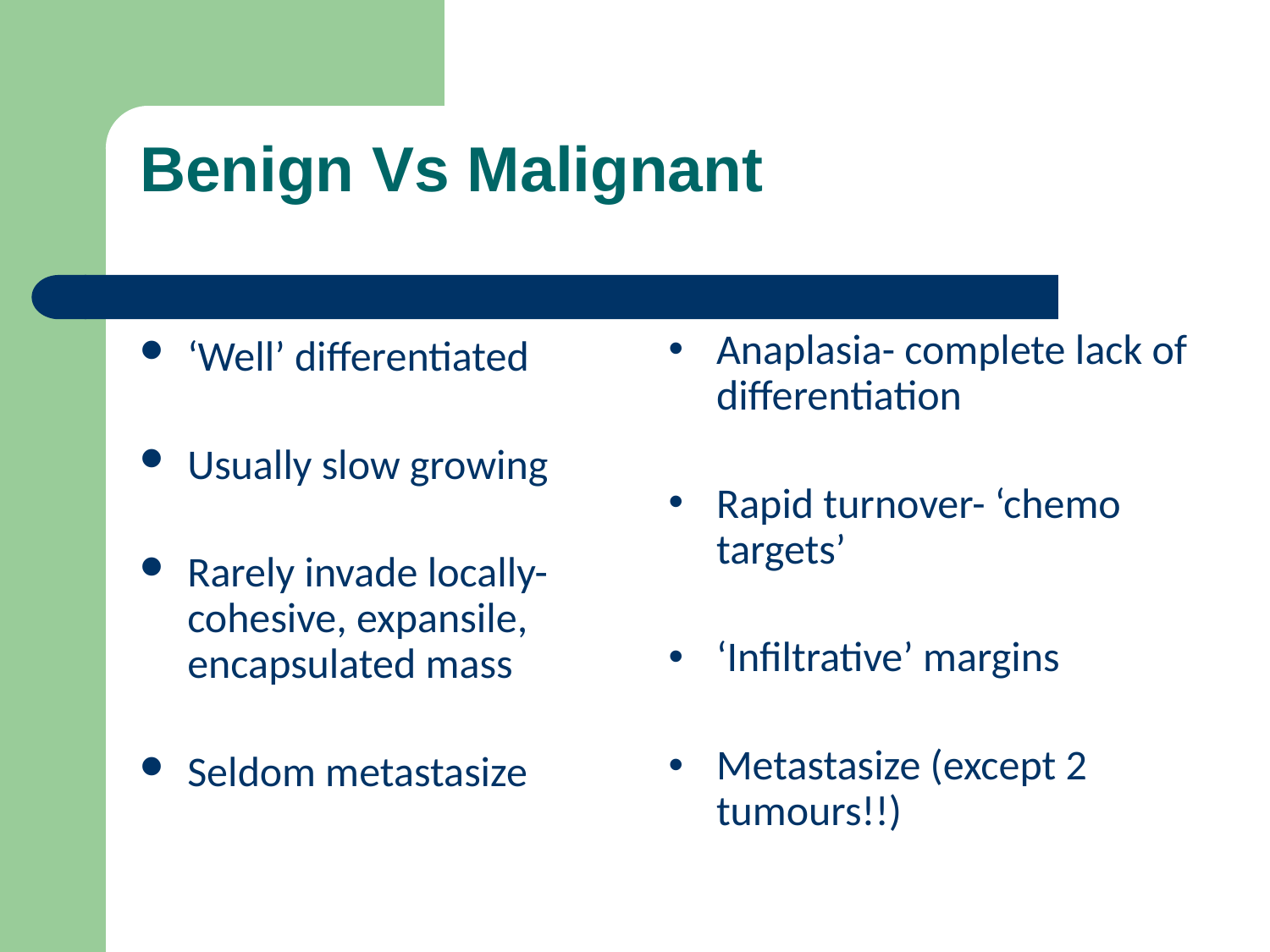

# Benign Vs Malignant

Anaplasia- complete lack of differentiation

Rapid turnover- ‘chemo targets’

‘Infiltrative’ margins

Metastasize (except 2 tumours!!)
‘Well’ differentiated

Usually slow growing

Rarely invade locally-cohesive, expansile, encapsulated mass

Seldom metastasize